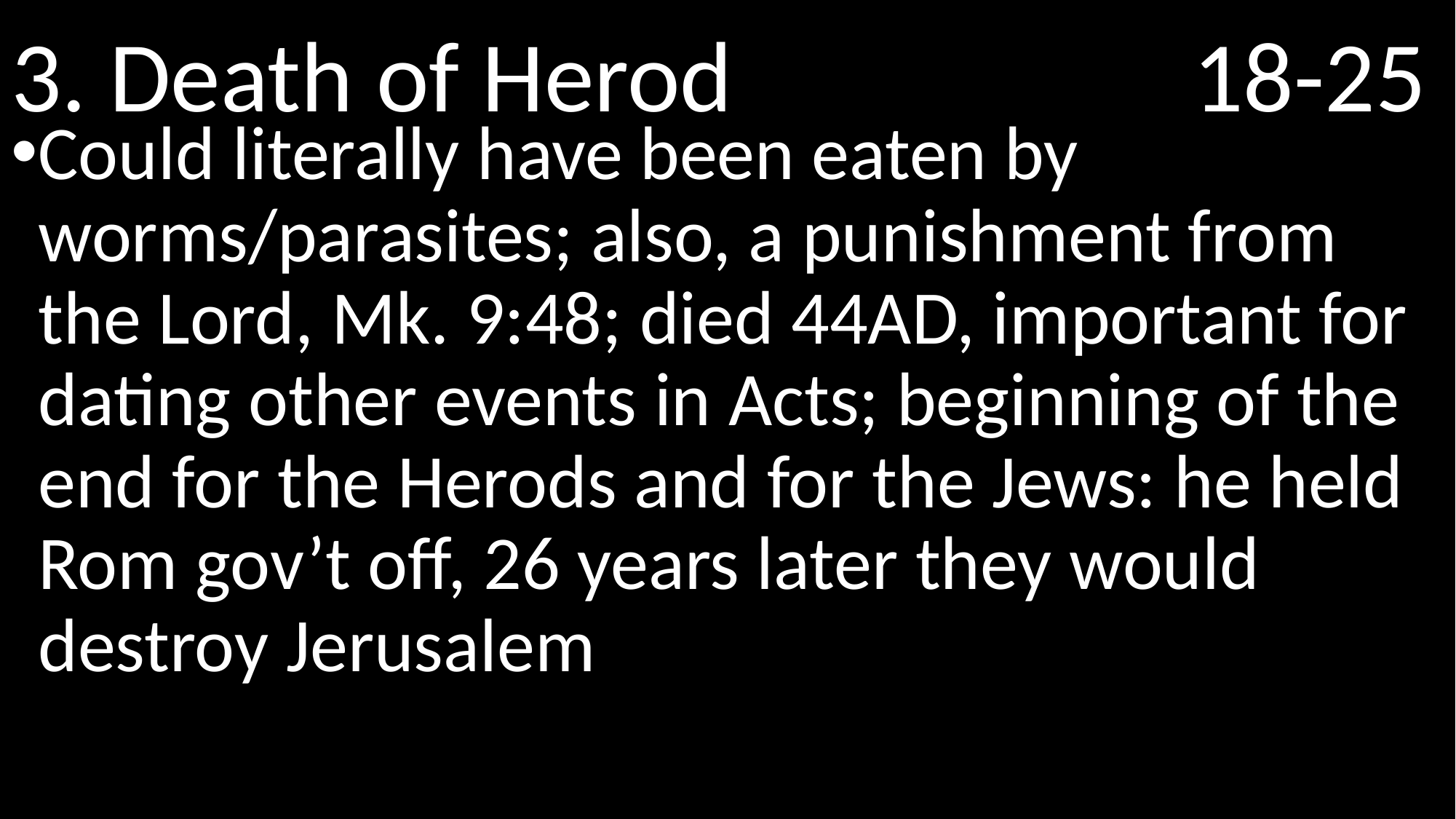

# 3. Death of Herod				    18-25
Could literally have been eaten by worms/parasites; also, a punishment from the Lord, Mk. 9:48; died 44AD, important for dating other events in Acts; beginning of the end for the Herods and for the Jews: he held Rom gov’t off, 26 years later they would destroy Jerusalem